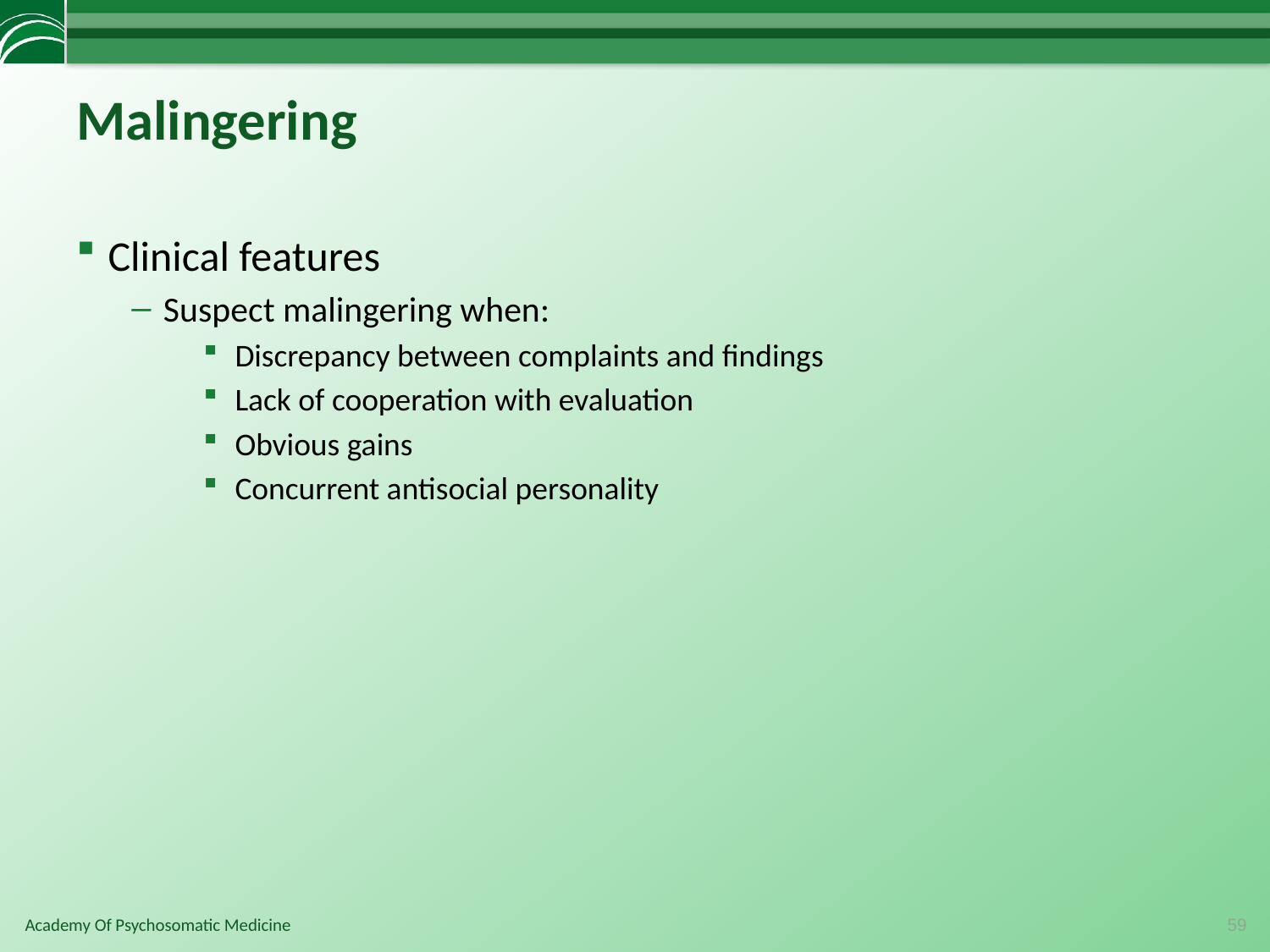

# Malingering
Clinical features
Suspect malingering when:
Discrepancy between complaints and findings
Lack of cooperation with evaluation
Obvious gains
Concurrent antisocial personality
59